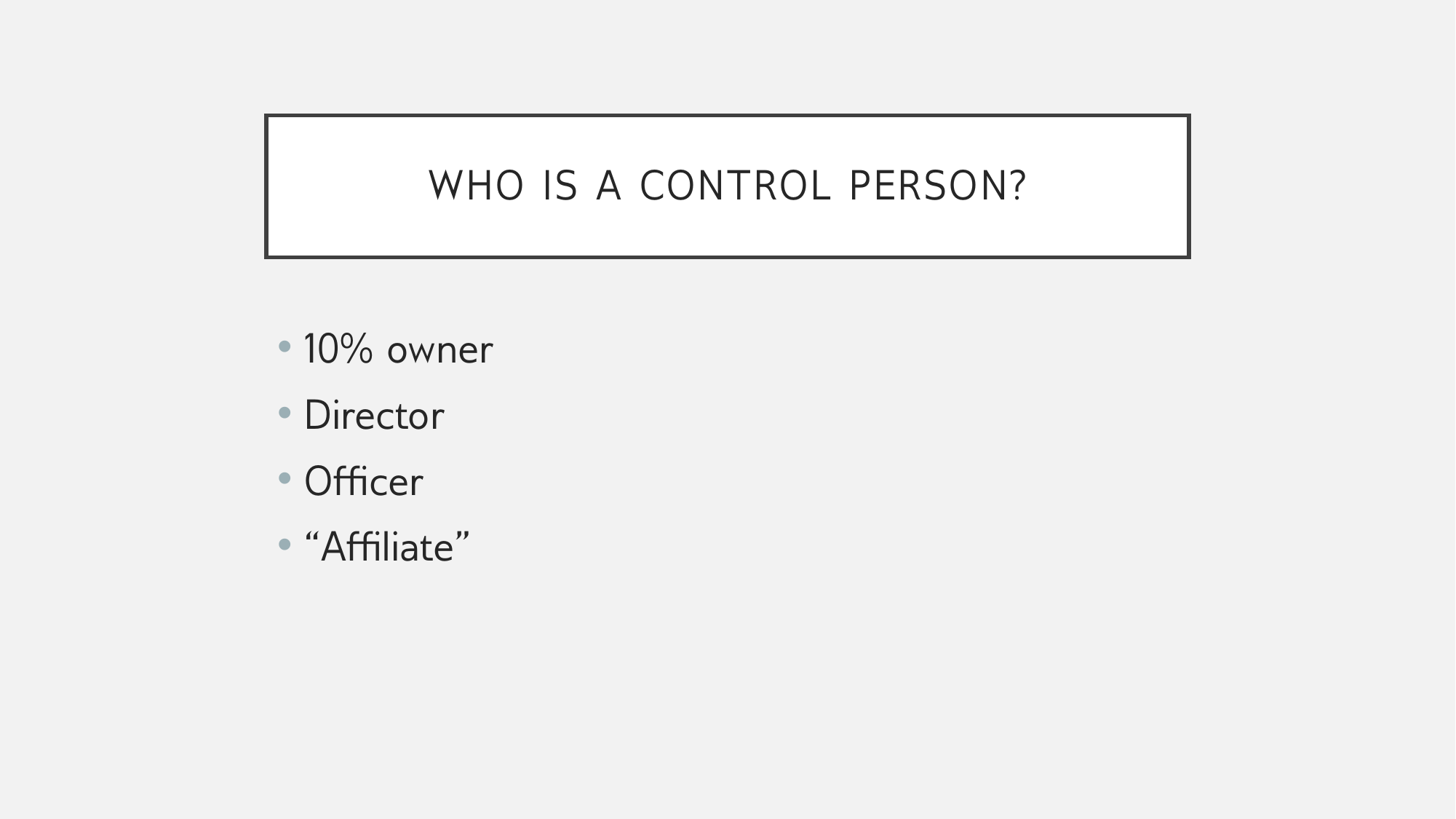

# Who is a control person?
10% owner
Director
Officer
“Affiliate”